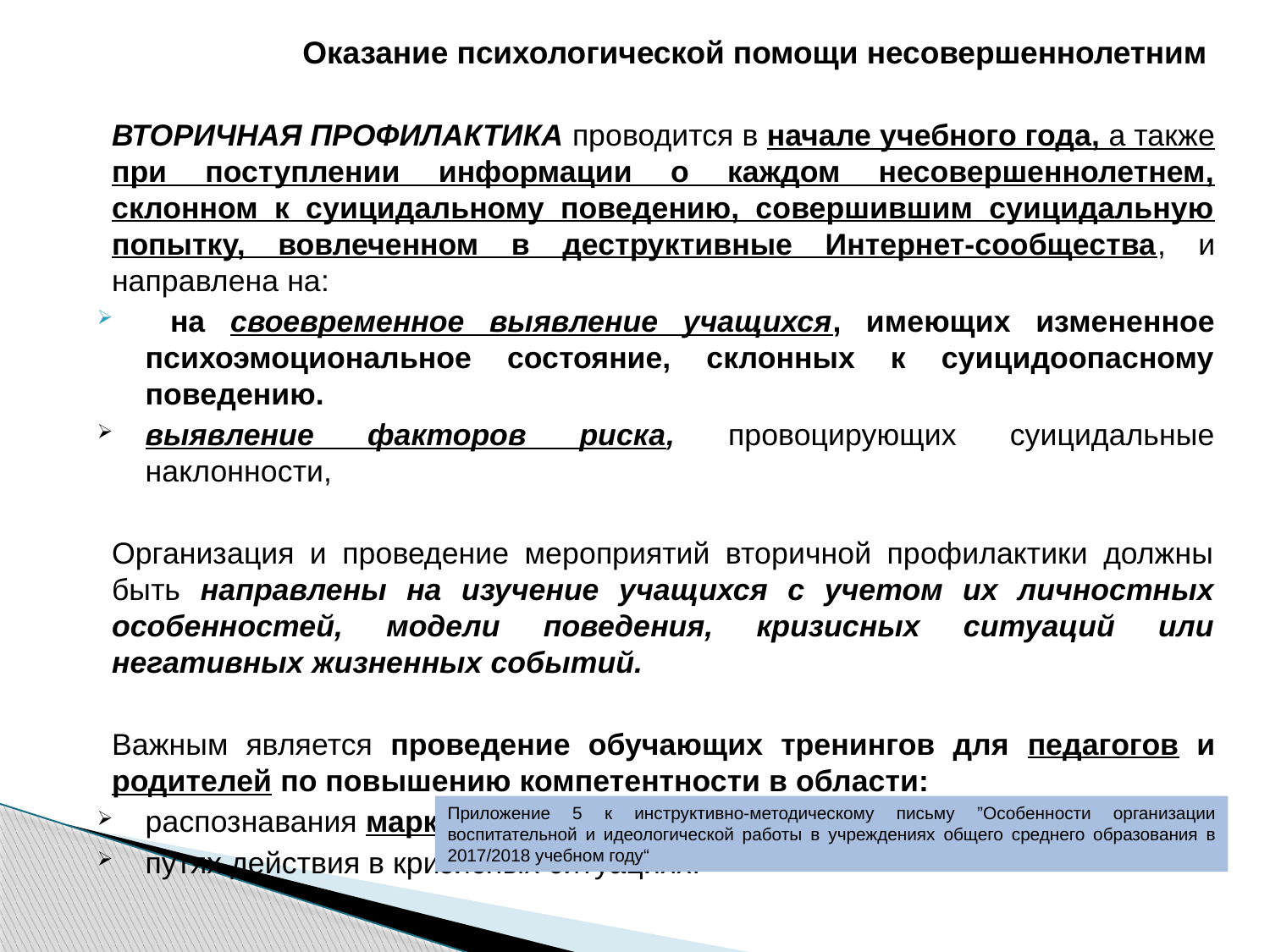

Оказание психологической помощи несовершеннолетним

ВТОРИЧНАЯ ПРОФИЛАКТИКА проводится в начале учебного года, а также при поступлении информации о каждом несовершеннолетнем, склонном к суицидальному поведению, совершившим суицидальную попытку, вовлеченном в деструктивные Интернет-сообщества, и направлена на:
 на своевременное выявление учащихся, имеющих измененное психоэмоциональное состояние, склонных к суицидоопасному поведению.
выявление факторов риска, провоцирующих суицидальные наклонности,

Организация и проведение мероприятий вторичной профилактики должны быть направлены на изучение учащихся с учетом их личностных особенностей, модели поведения, кризисных ситуаций или негативных жизненных событий.

Важным является проведение обучающих тренингов для педагогов и родителей по повышению компетентности в области:
распознавания маркеров суицидального риска,
путях действия в кризисных ситуациях.

Приложение 5 к инструктивно-методическому письму ”Особенности организации воспитательной и идеологической работы в учреждениях общего среднего образования в 2017/2018 учебном году“